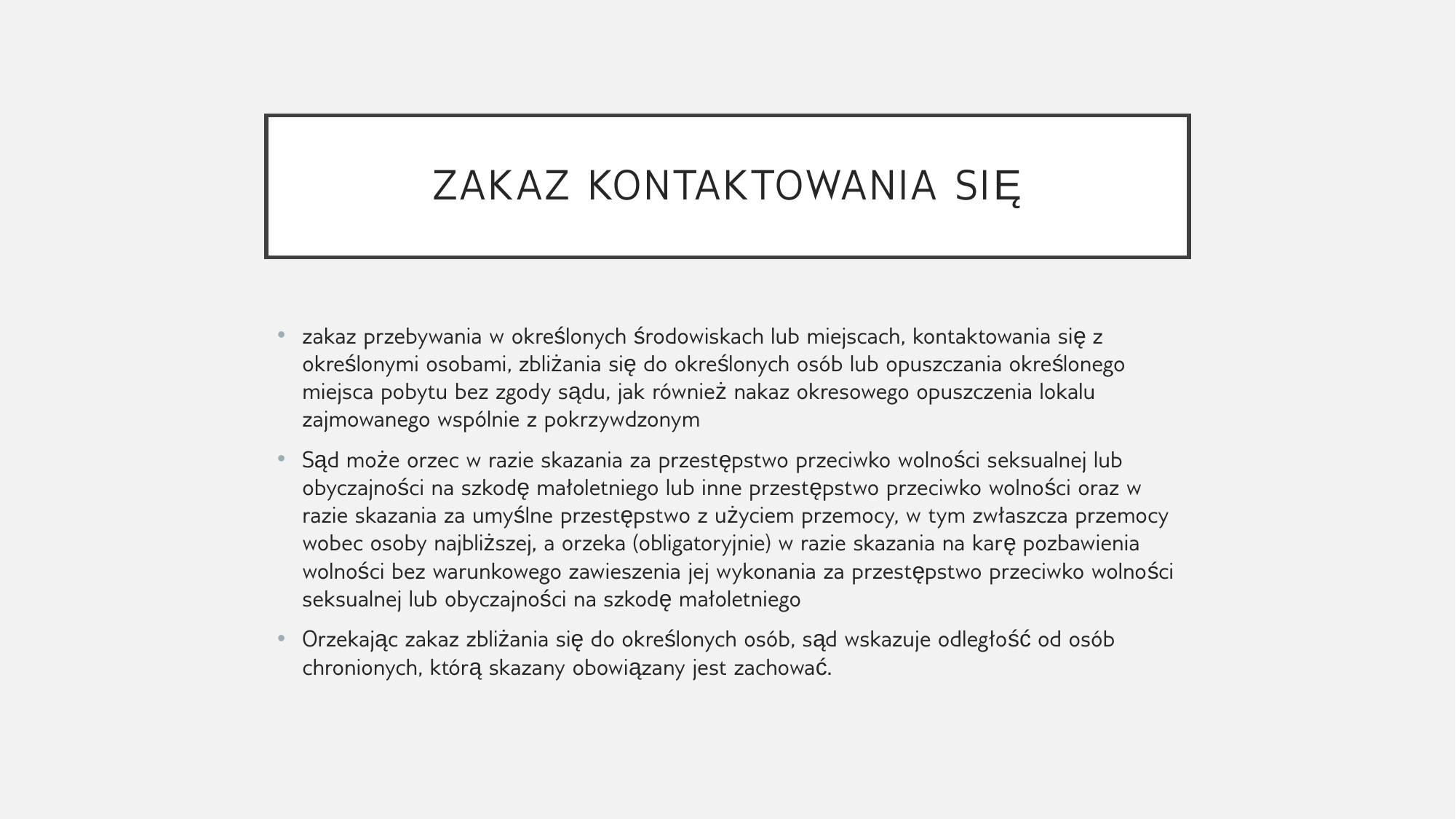

# Zakaz kontaktowania się
zakaz przebywania w określonych środowiskach lub miejscach, kontaktowania się z określonymi osobami, zbliżania się do określonych osób lub opuszczania określonego miejsca pobytu bez zgody sądu, jak również nakaz okresowego opuszczenia lokalu zajmowanego wspólnie z pokrzywdzonym
Sąd może orzec w razie skazania za przestępstwo przeciwko wolności seksualnej lub obyczajności na szkodę małoletniego lub inne przestępstwo przeciwko wolności oraz w razie skazania za umyślne przestępstwo z użyciem przemocy, w tym zwłaszcza przemocy wobec osoby najbliższej, a orzeka (obligatoryjnie) w razie skazania na karę pozbawienia wolności bez warunkowego zawieszenia jej wykonania za przestępstwo przeciwko wolności seksualnej lub obyczajności na szkodę małoletniego
Orzekając zakaz zbliżania się do określonych osób, sąd wskazuje odległość od osób chronionych, którą skazany obowiązany jest zachować.